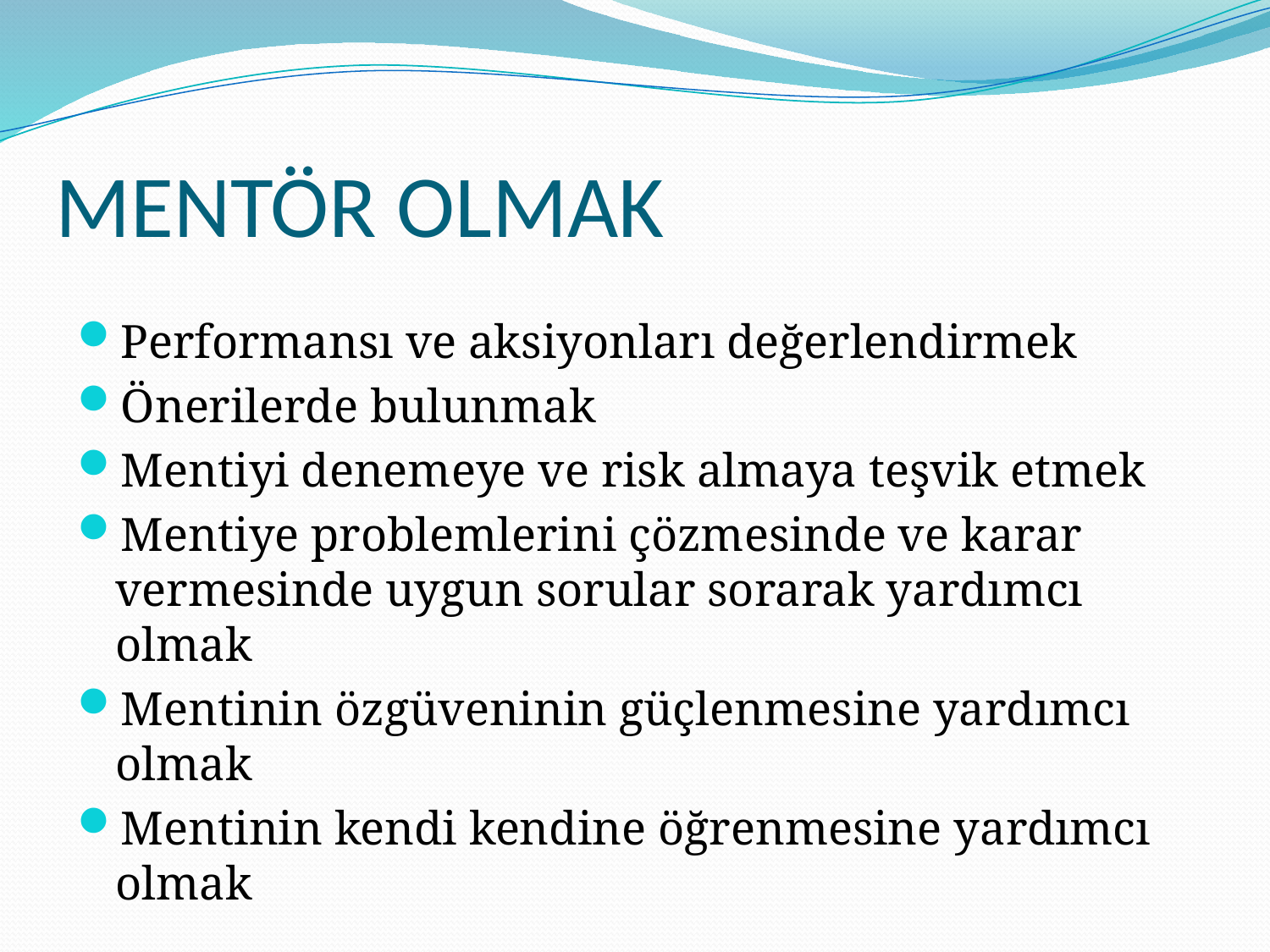

# MENTÖR OLMAK
Performansı ve aksiyonları değerlendirmek
Önerilerde bulunmak
Mentiyi denemeye ve risk almaya teşvik etmek
Mentiye problemlerini çözmesinde ve karar vermesinde uygun sorular sorarak yardımcı olmak
Mentinin özgüveninin güçlenmesine yardımcı olmak
Mentinin kendi kendine öğrenmesine yardımcı olmak